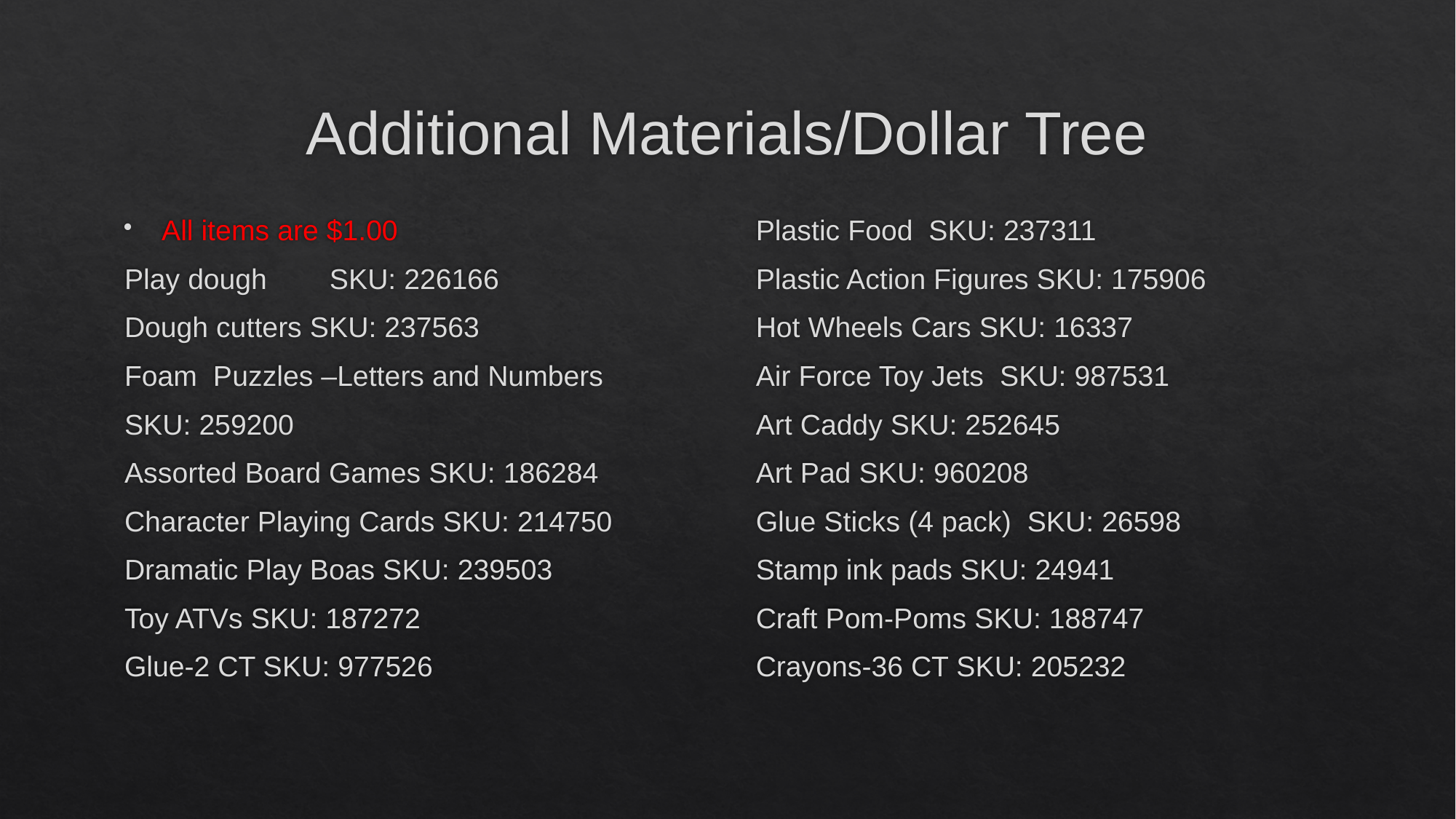

# Additional Materials/Dollar Tree
All items are $1.00
Play dough 	SKU: 226166
Dough cutters SKU: 237563
Foam  Puzzles –Letters and Numbers
SKU: 259200
Assorted Board Games SKU: 186284
Character Playing Cards SKU: 214750
Dramatic Play Boas SKU: 239503
Toy ATVs SKU: 187272
Glue-2 CT SKU: 977526
Plastic Food  SKU: 237311
Plastic Action Figures SKU: 175906
Hot Wheels Cars SKU: 16337
Air Force Toy Jets  SKU: 987531
Art Caddy SKU: 252645
Art Pad SKU: 960208
Glue Sticks (4 pack)  SKU: 26598
Stamp ink pads SKU: 24941
Craft Pom-Poms SKU: 188747
Crayons-36 CT SKU: 205232